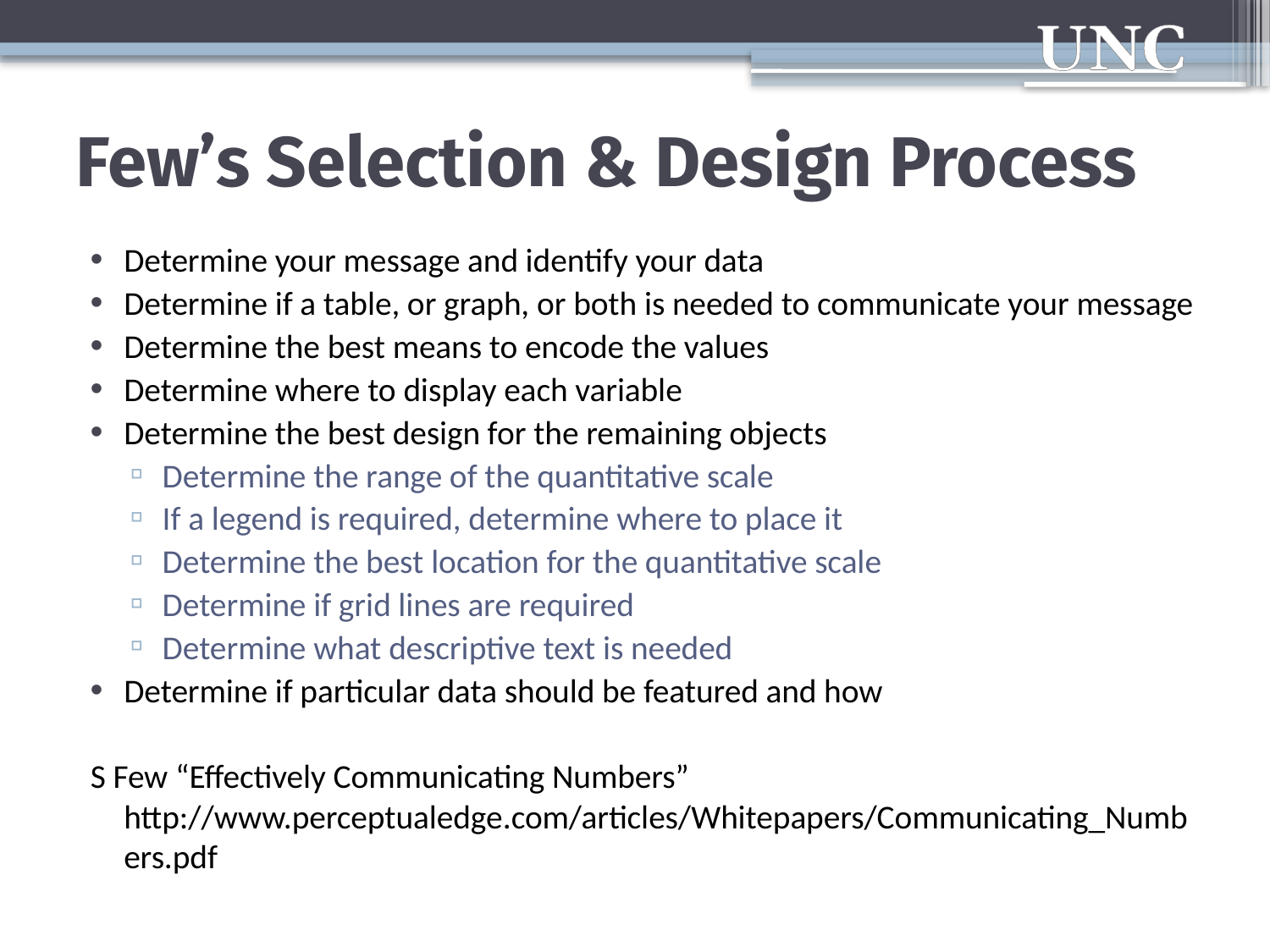

# Few’s Selection & Design Process
Determine your message and identify your data
Determine if a table, or graph, or both is needed to communicate your message
Determine the best means to encode the values
Determine where to display each variable
Determine the best design for the remaining objects
Determine the range of the quantitative scale
If a legend is required, determine where to place it
Determine the best location for the quantitative scale
Determine if grid lines are required
Determine what descriptive text is needed
Determine if particular data should be featured and how

S Few “Effectively Communicating Numbers” http://www.perceptualedge.com/articles/Whitepapers/Communicating_Numbers.pdf